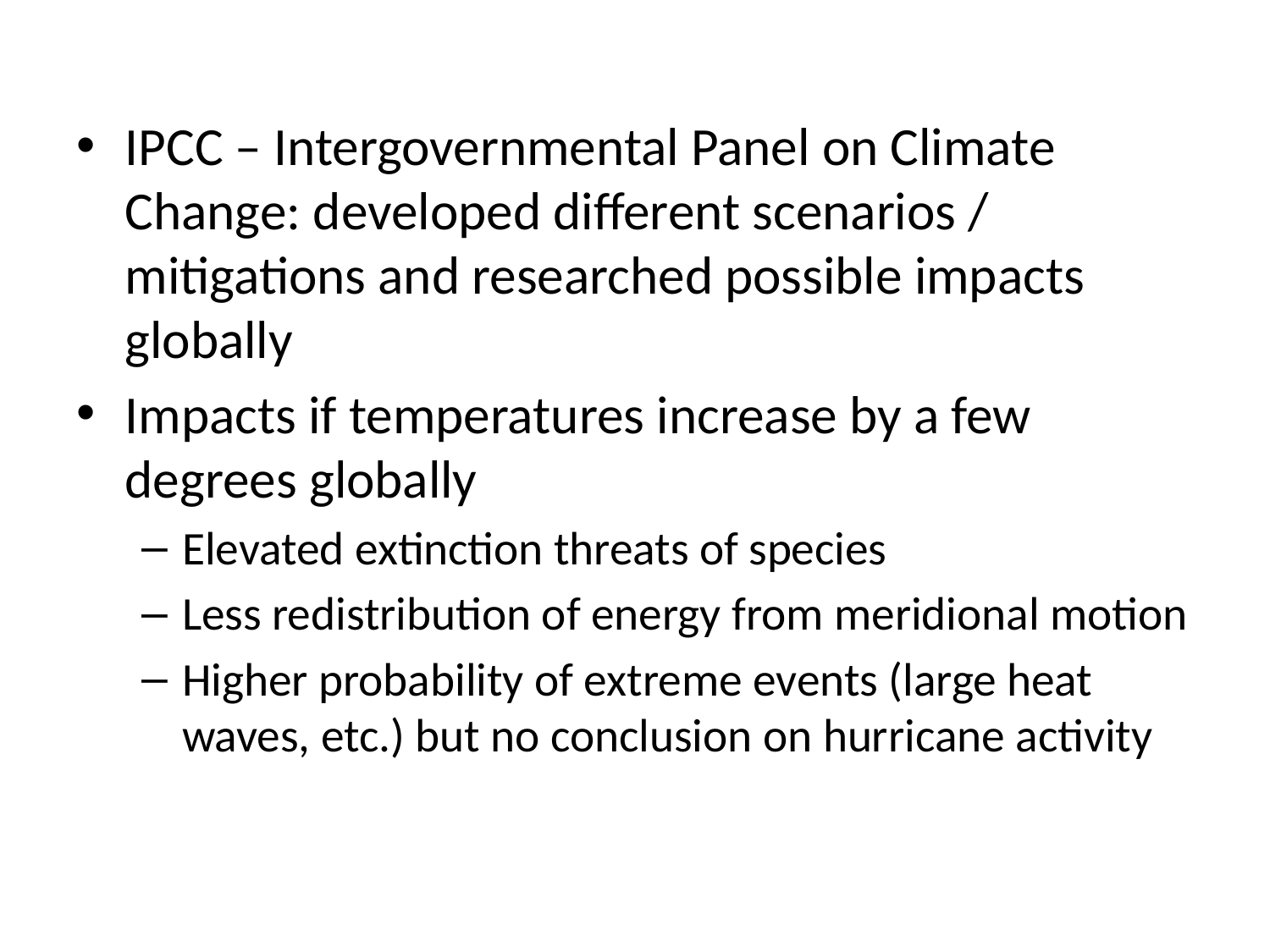

IPCC – Intergovernmental Panel on Climate Change: developed different scenarios / mitigations and researched possible impacts globally
Impacts if temperatures increase by a few degrees globally
Elevated extinction threats of species
Less redistribution of energy from meridional motion
Higher probability of extreme events (large heat waves, etc.) but no conclusion on hurricane activity